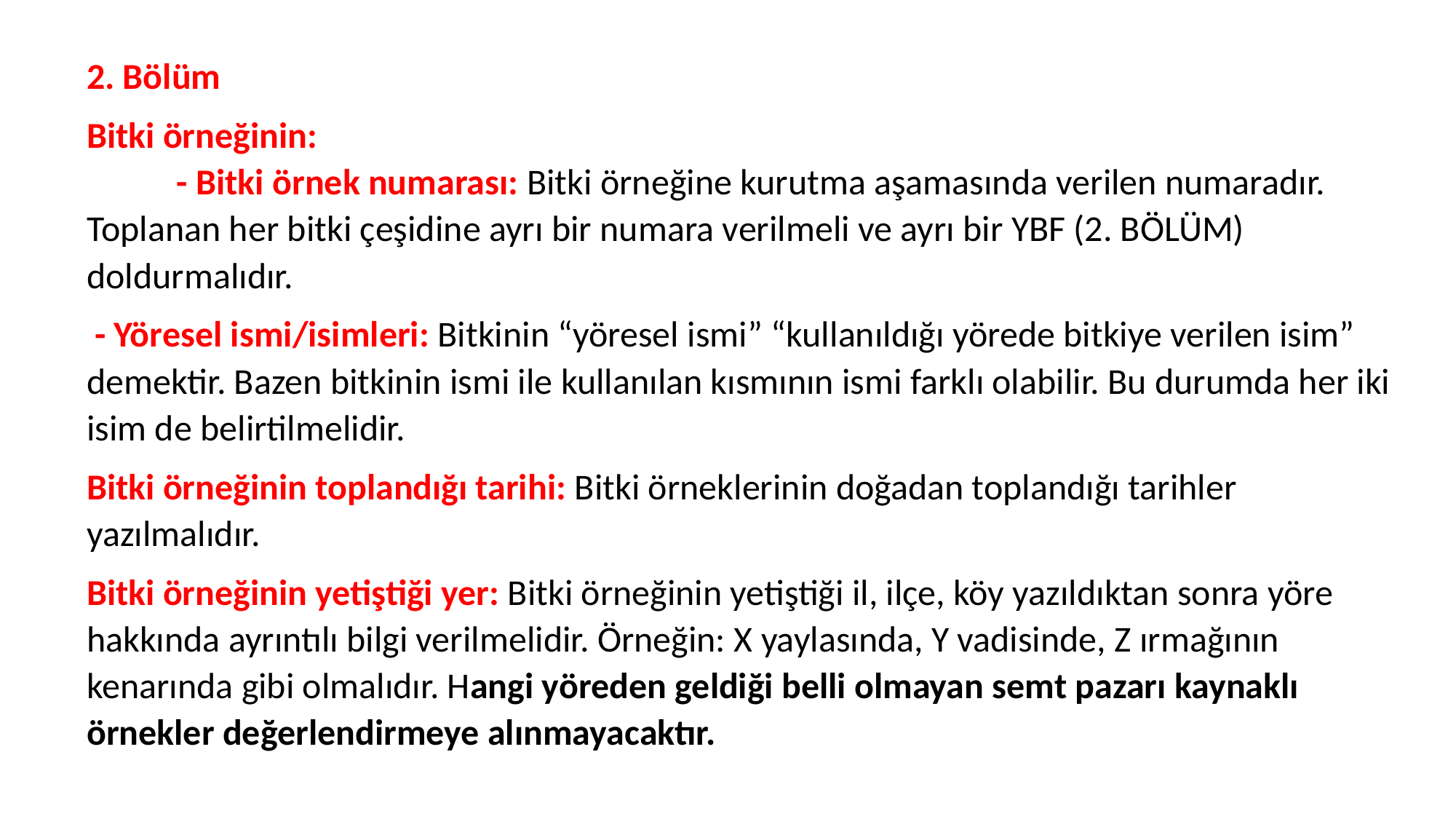

2. Bölüm
Bitki örneğinin:                                                                                                                                                - Bitki örnek numarası: Bitki örneğine kurutma aşamasında verilen numaradır. Toplanan her bitki çeşidine ayrı bir numara verilmeli ve ayrı bir YBF (2. BÖLÜM) doldurmalıdır.
 - Yöresel ismi/isimleri: Bitkinin “yöresel ismi” “kullanıldığı yörede bitkiye verilen isim” demektir. Bazen bitkinin ismi ile kullanılan kısmının ismi farklı olabilir. Bu durumda her iki isim de belirtilmelidir.
Bitki örneğinin toplandığı tarihi: Bitki örneklerinin doğadan toplandığı tarihler yazılmalıdır.
Bitki örneğinin yetiştiği yer: Bitki örneğinin yetiştiği il, ilçe, köy yazıldıktan sonra yöre hakkında ayrıntılı bilgi verilmelidir. Örneğin: X yaylasında, Y vadisinde, Z ırmağının kenarında gibi olmalıdır. Hangi yöreden geldiği belli olmayan semt pazarı kaynaklı örnekler değerlendirmeye alınmayacaktır.